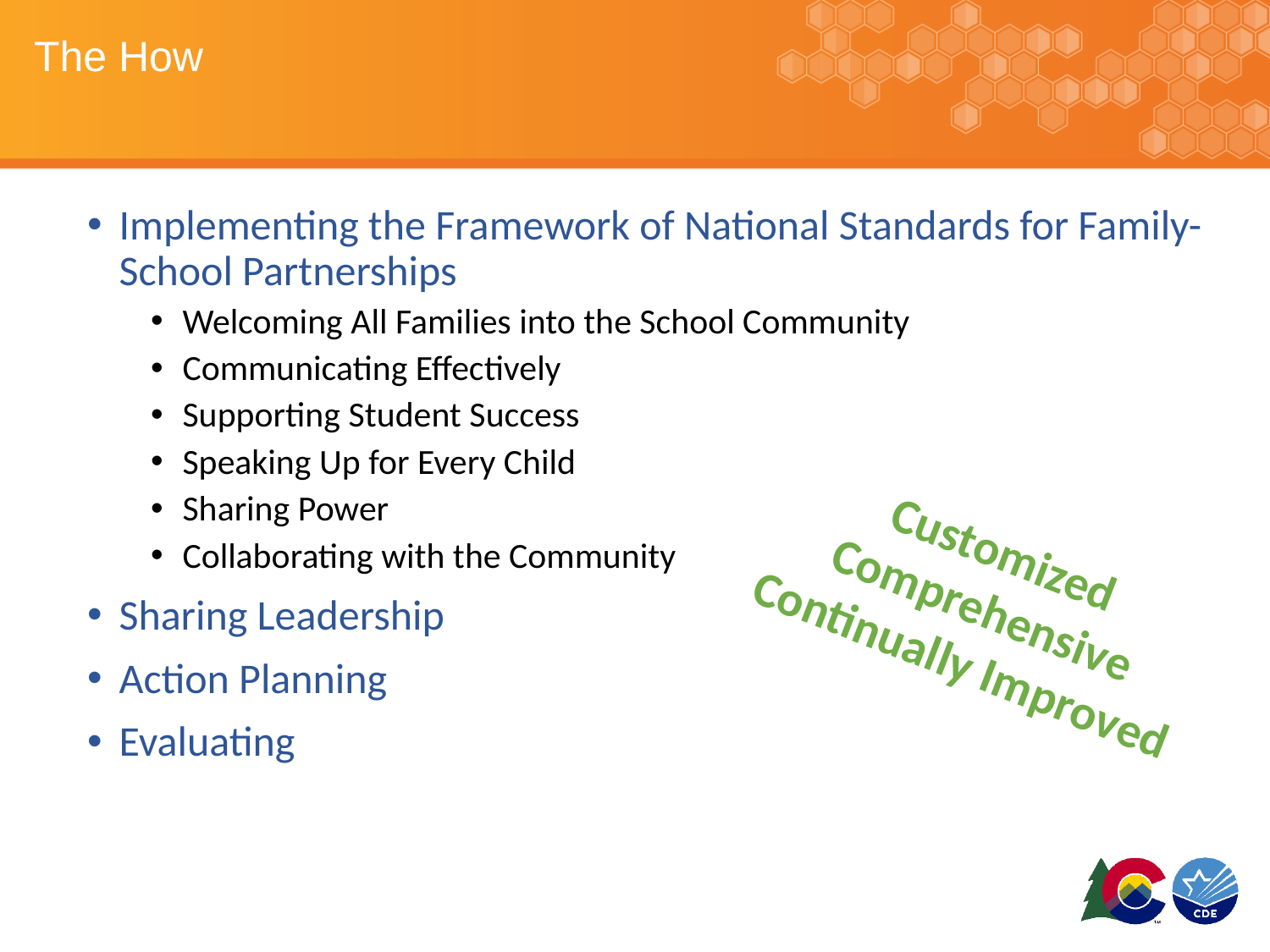

# The How
Implementing the Framework of National Standards for Family-School Partnerships
Welcoming All Families into the School Community
Communicating Effectively
Supporting Student Success
Speaking Up for Every Child
Sharing Power
Collaborating with the Community
Sharing Leadership
Action Planning
Evaluating
Customized
Comprehensive
Continually Improved